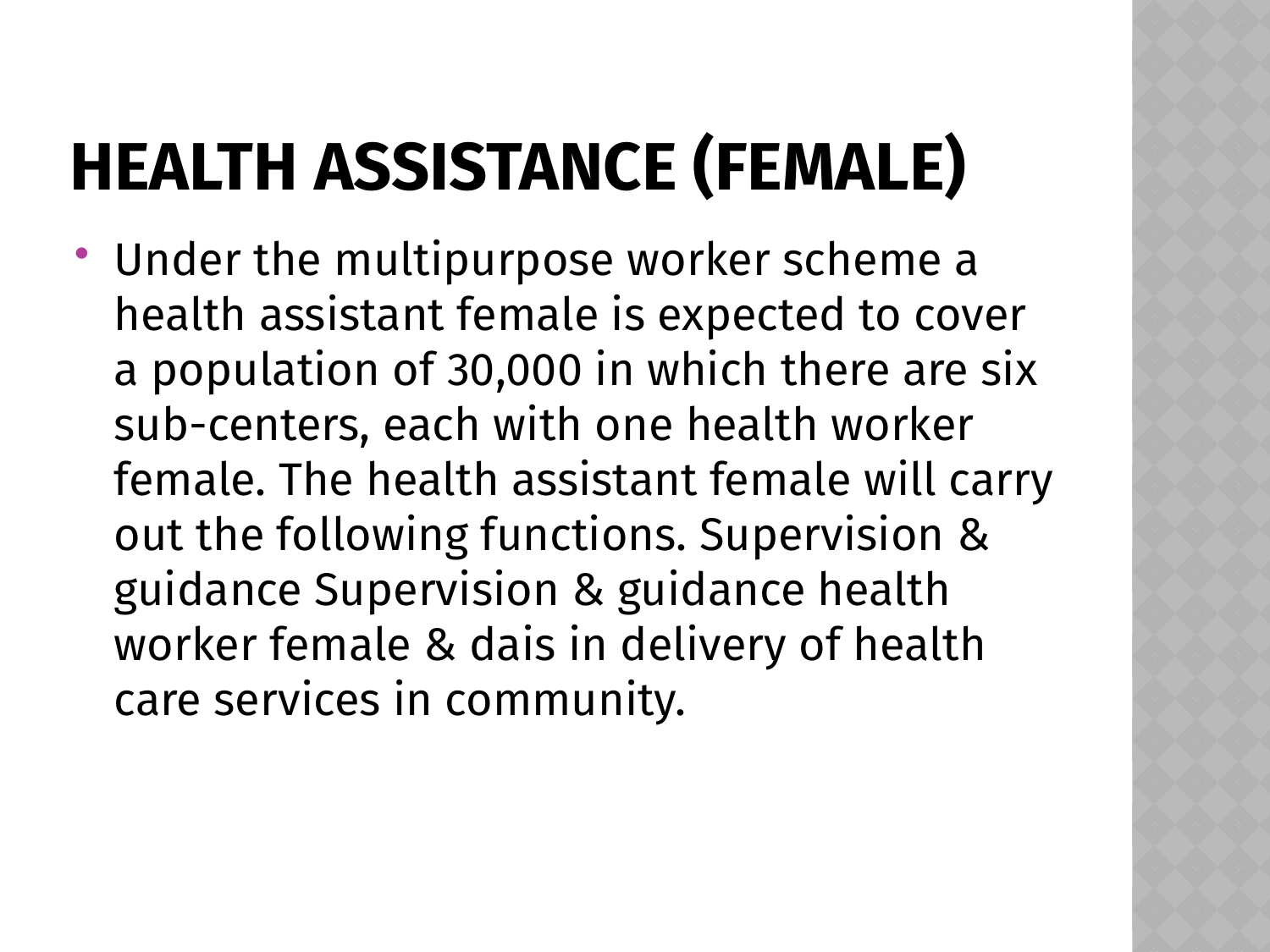

# Health assistance (female)
Under the multipurpose worker scheme a health assistant female is expected to cover a population of 30,000 in which there are six sub-centers, each with one health worker female. The health assistant female will carry out the following functions. Supervision & guidance Supervision & guidance health worker female & dais in delivery of health care services in community.